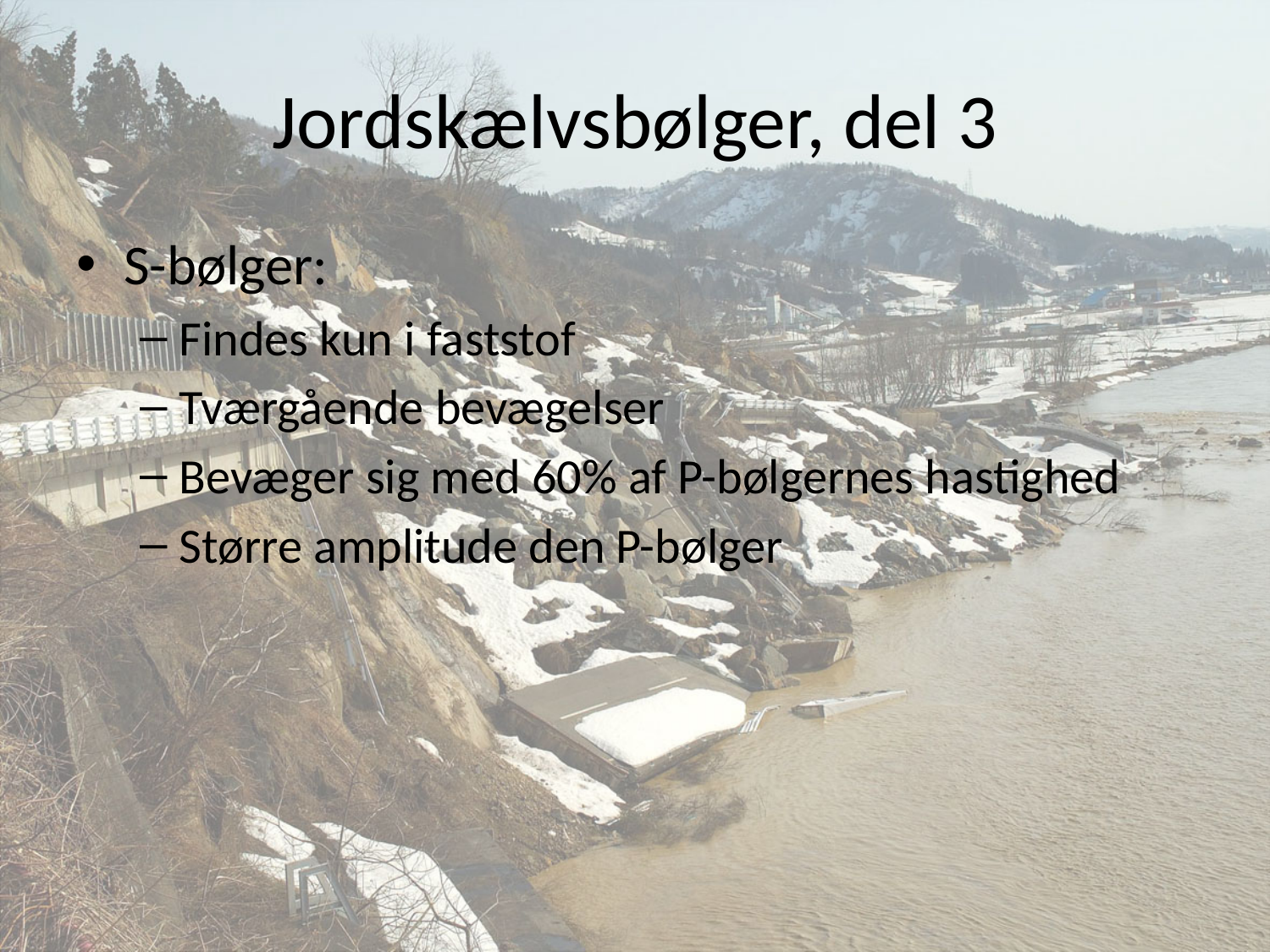

# Jordskælvsbølger, del 3
S-bølger:
Findes kun i faststof
Tværgående bevægelser
Bevæger sig med 60% af P-bølgernes hastighed
Større amplitude den P-bølger